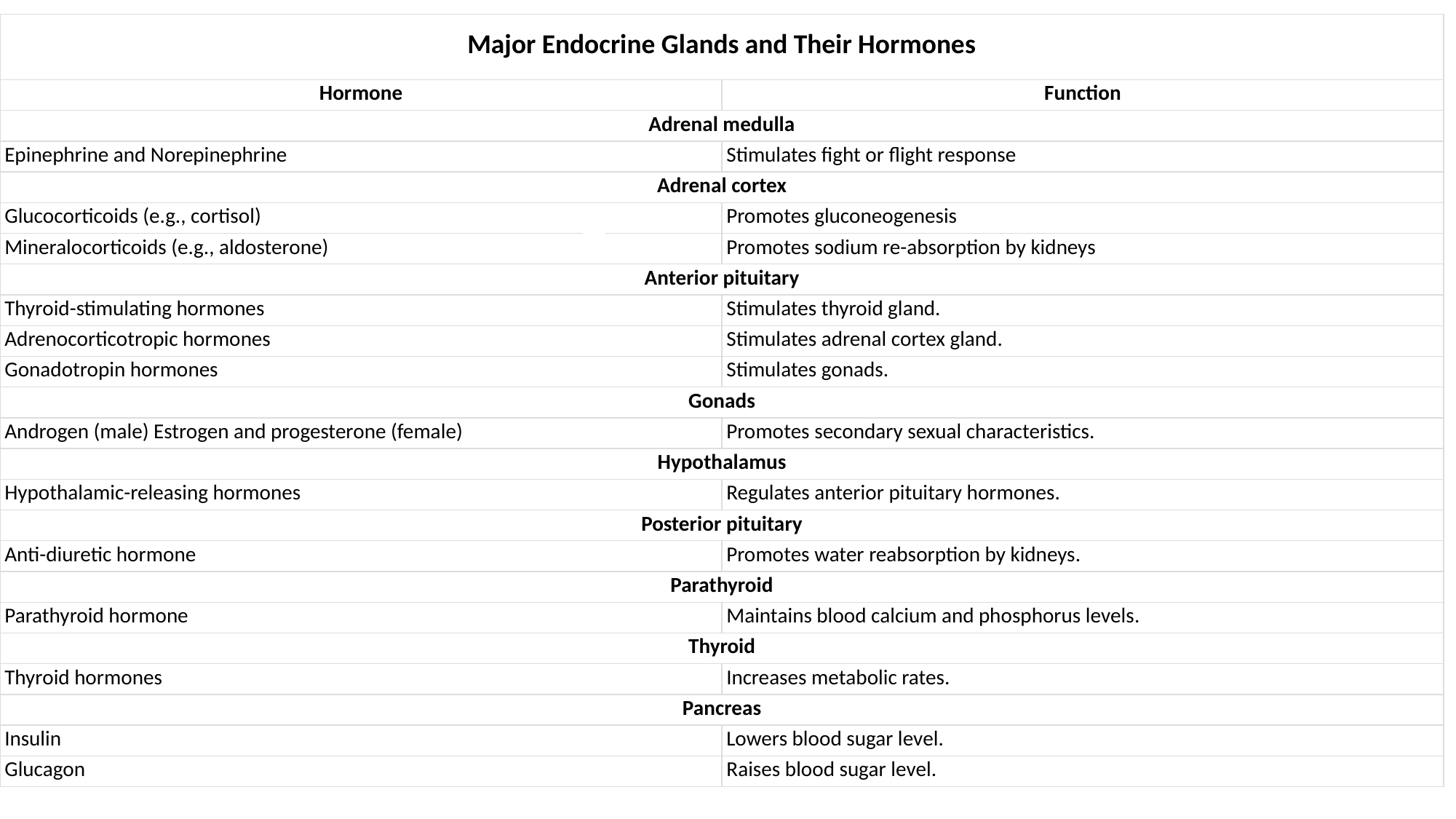

| Major Endocrine Glands and Their Hormones |  |
| --- | --- |
| Hormone | Function |
| Adrenal medulla |  |
| Epinephrine and Norepinephrine | Stimulates fight or flight response |
| Adrenal cortex |  |
| Glucocorticoids (e.g., cortisol) | Promotes gluconeogenesis |
| Mineralocorticoids (e.g., aldosterone) | Promotes sodium re-absorption by kidneys |
| Anterior pituitary |  |
| Thyroid-stimulating hormones | Stimulates thyroid gland. |
| Adrenocorticotropic hormones | Stimulates adrenal cortex gland. |
| Gonadotropin hormones | Stimulates gonads. |
| Gonads |  |
| Androgen (male) Estrogen and progesterone (female) | Promotes secondary sexual characteristics. |
| Hypothalamus |  |
| Hypothalamic-releasing hormones | Regulates anterior pituitary hormones. |
| Posterior pituitary |  |
| Anti-diuretic hormone | Promotes water reabsorption by kidneys. |
| Parathyroid |  |
| Parathyroid hormone | Maintains blood calcium and phosphorus levels. |
| Thyroid |  |
| Thyroid hormones | Increases metabolic rates. |
| Pancreas |  |
| Insulin | Lowers blood sugar level. |
| Glucagon | Raises blood sugar level. |